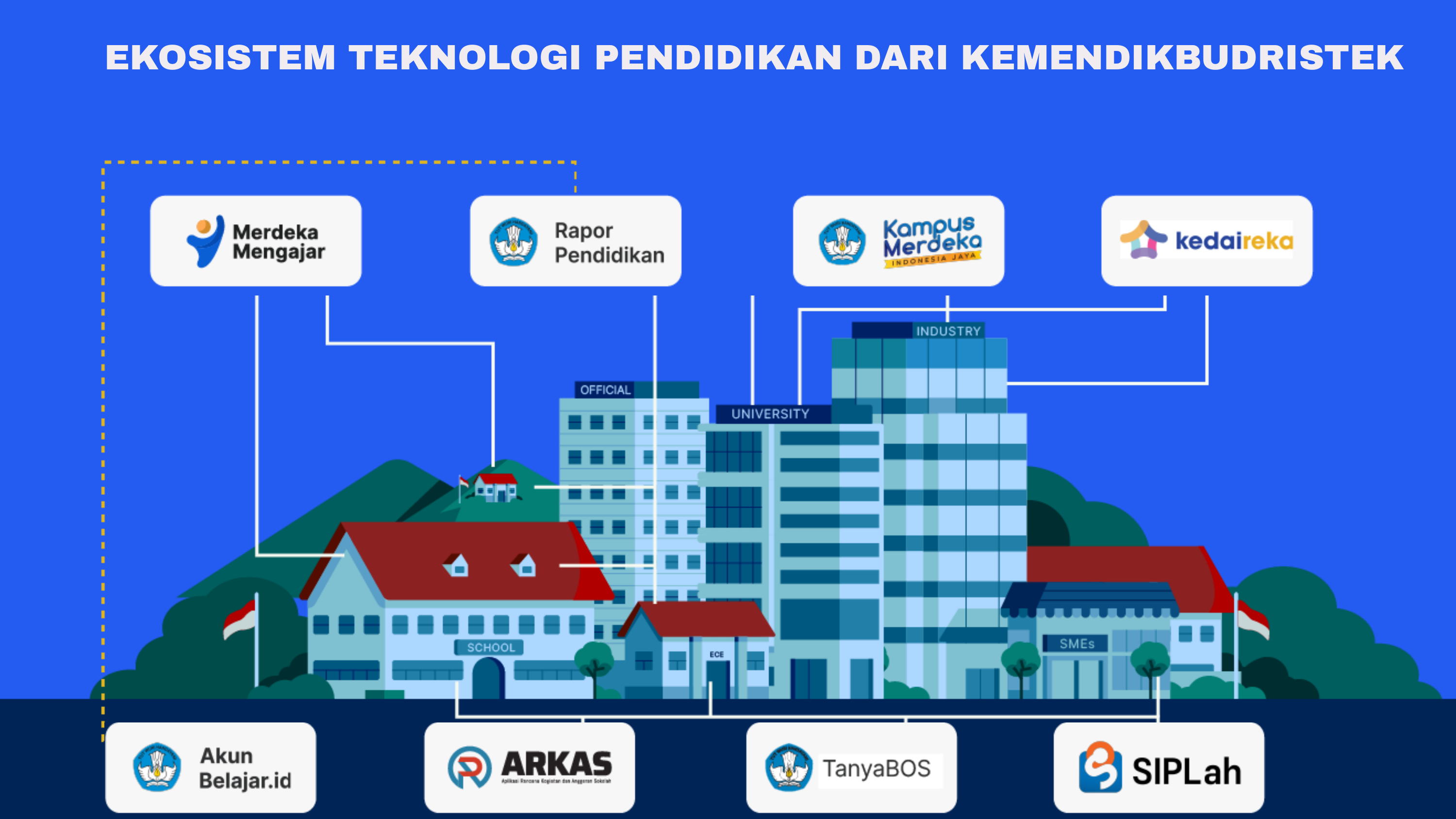

EKOSISTEM TEKNOLOGI PENDIDIKAN DARI KEMENDIKBUDRISTEK

LOCAL GOVERNMENT OFFICE

‹#›
DOKUMEN RAHASIA I 2022 - KEMENDIKBUDRISTEK. INFORMASI INI BERSIFAT PRIBADI DAN RAHASIA. KONTEN APA PUN HANYA MILIK KEMENDIKBUDRISTEK